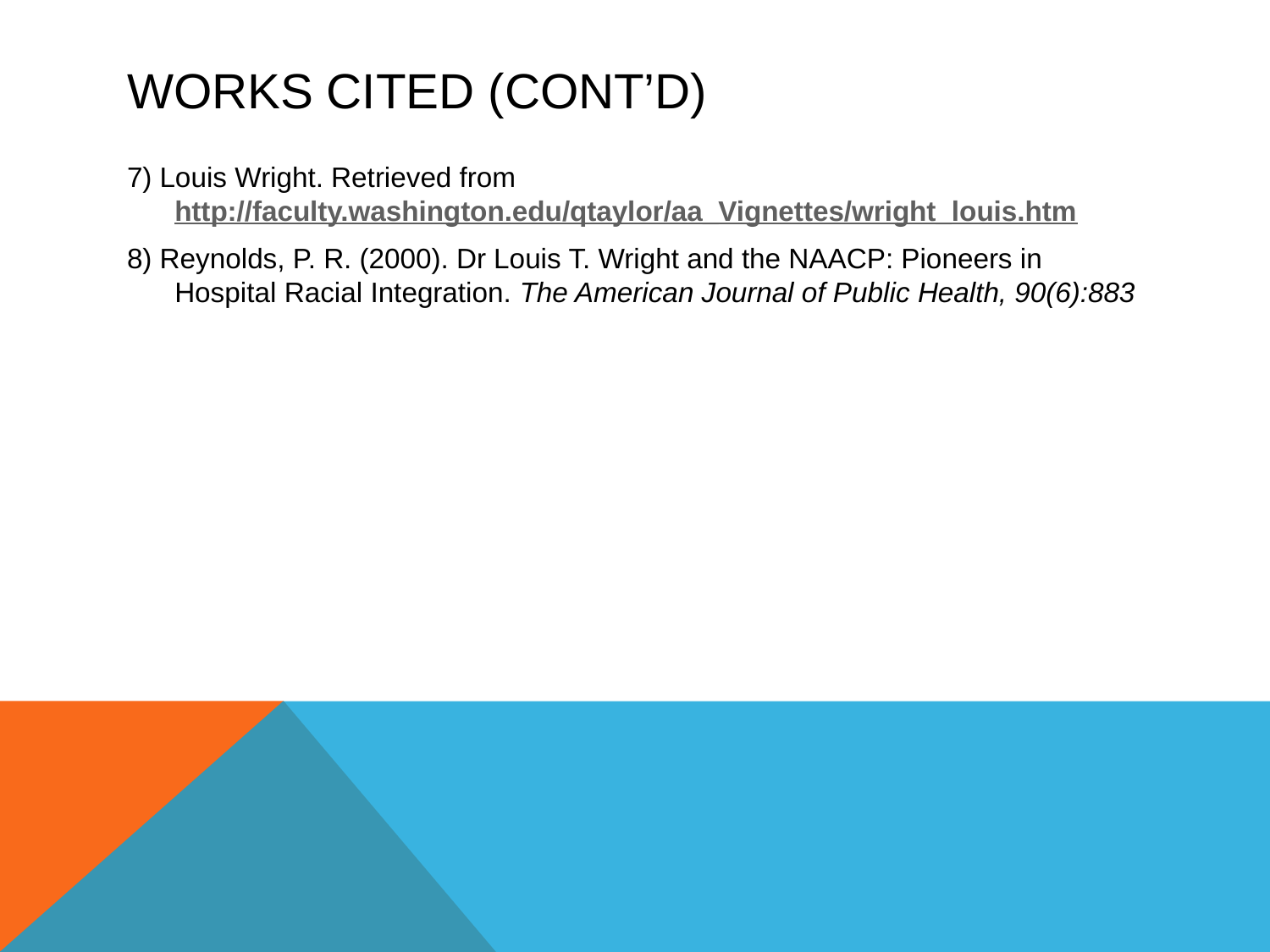

# Works Cited (Cont’d)
7) Louis Wright. Retrieved from http://faculty.washington.edu/qtaylor/aa_Vignettes/wright_louis.htm
8) Reynolds, P. R. (2000). Dr Louis T. Wright and the NAACP: Pioneers in Hospital Racial Integration. The American Journal of Public Health, 90(6):883